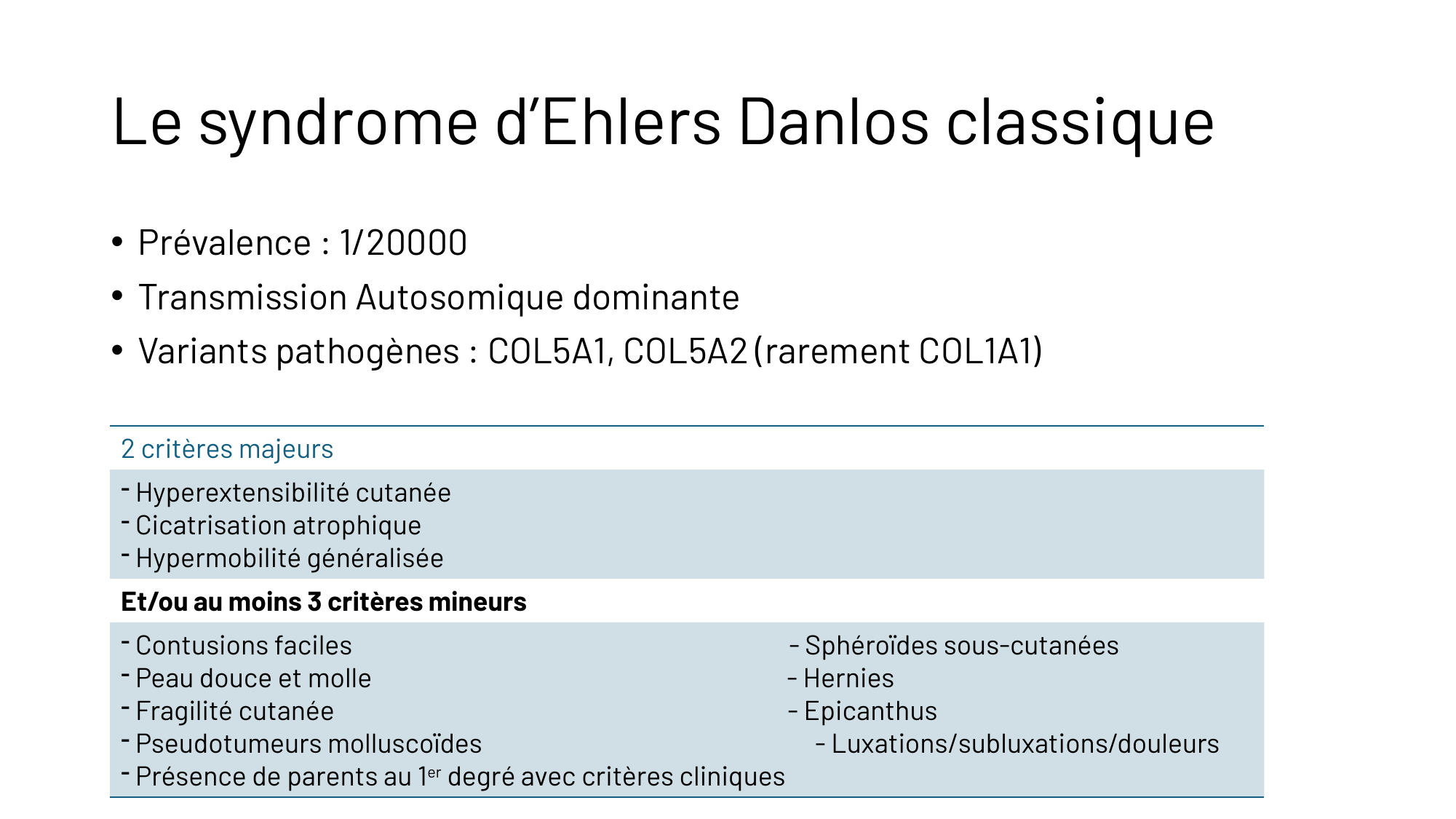

# Le syndrome d’Ehlers Danlos classique
Prévalence : 1/20000
Transmission Autosomique dominante
Variants pathogènes : COL5A1, COL5A2 (rarement COL1A1)

| 2 critères majeurs |
| --- |
| Hyperextensibilité cutanée Cicatrisation atrophique Hypermobilité généralisée |
| Et/ou au moins 3 critères mineurs |
| Contusions faciles - Sphéroïdes sous-cutanées Peau douce et molle - Hernies Fragilité cutanée - Epicanthus Pseudotumeurs molluscoïdes - Luxations/subluxations/douleurs Présence de parents au 1er degré avec critères cliniques |